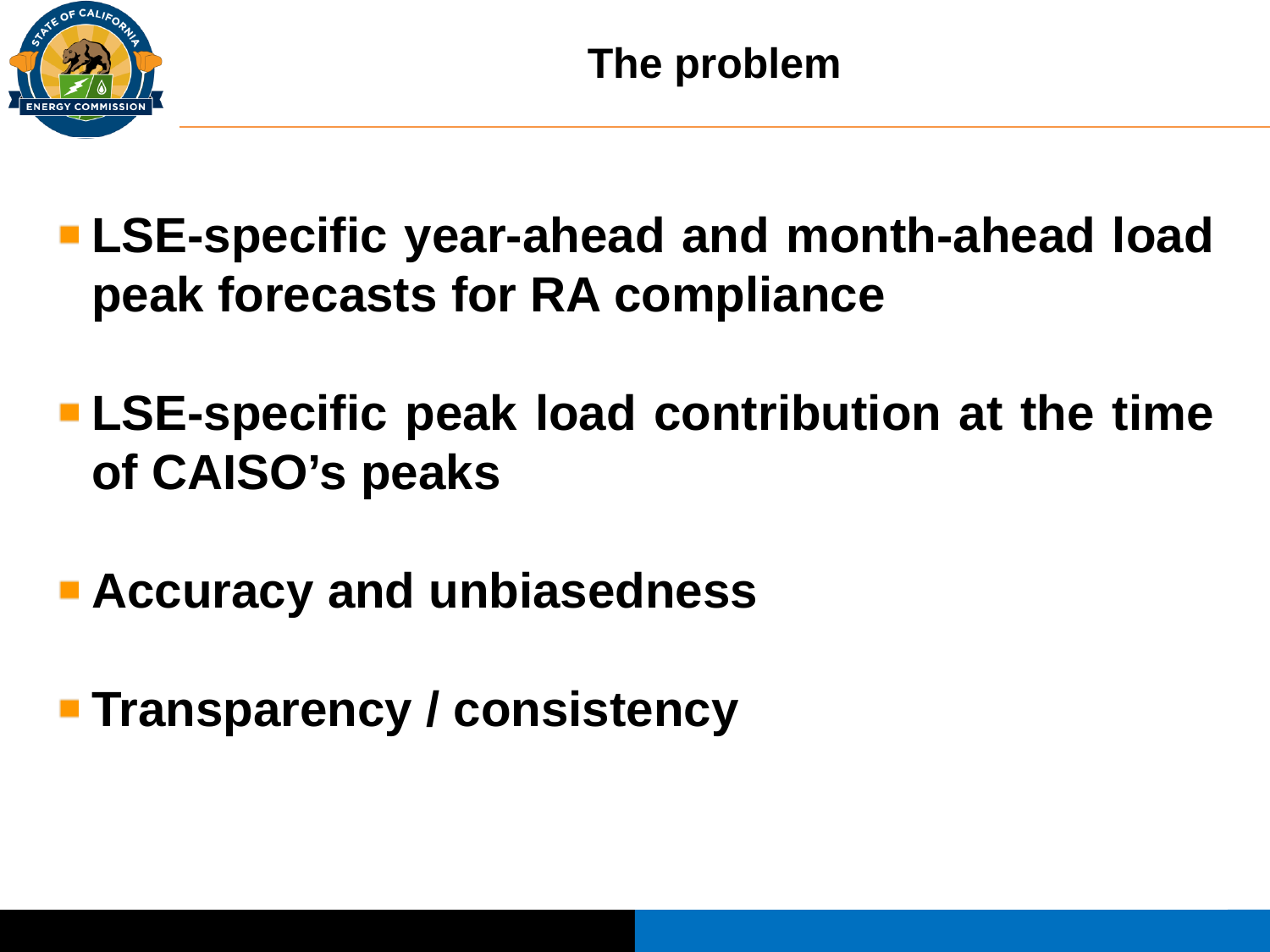

The problem

LSE-specific year-ahead and month-ahead load peak forecasts for RA compliance

LSE-specific peak load contribution at the time of CAISO’s peaks

Accuracy and unbiasedness

Transparency / consistency